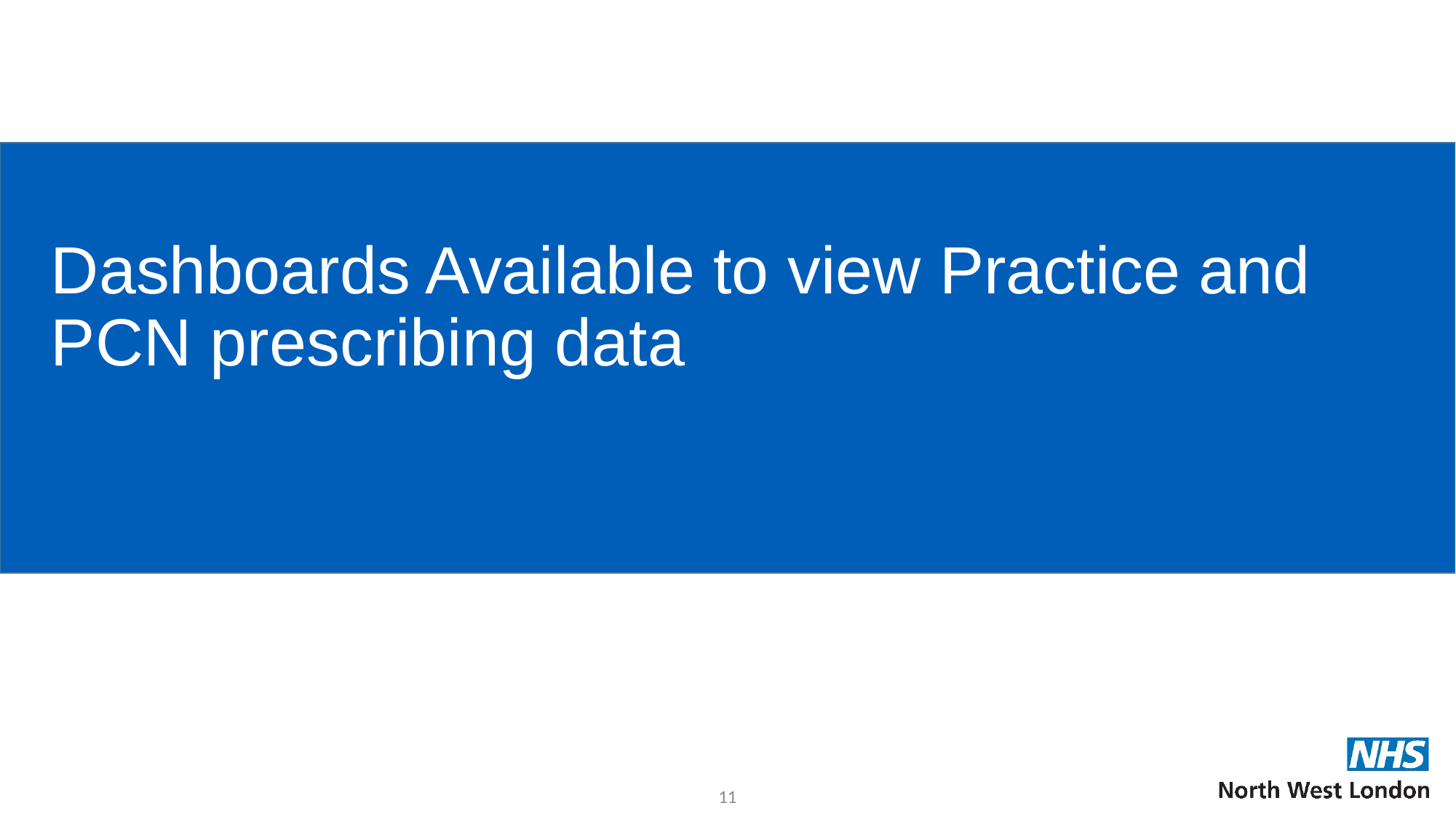

# Dashboards Available to view Practice and PCN prescribing data
11